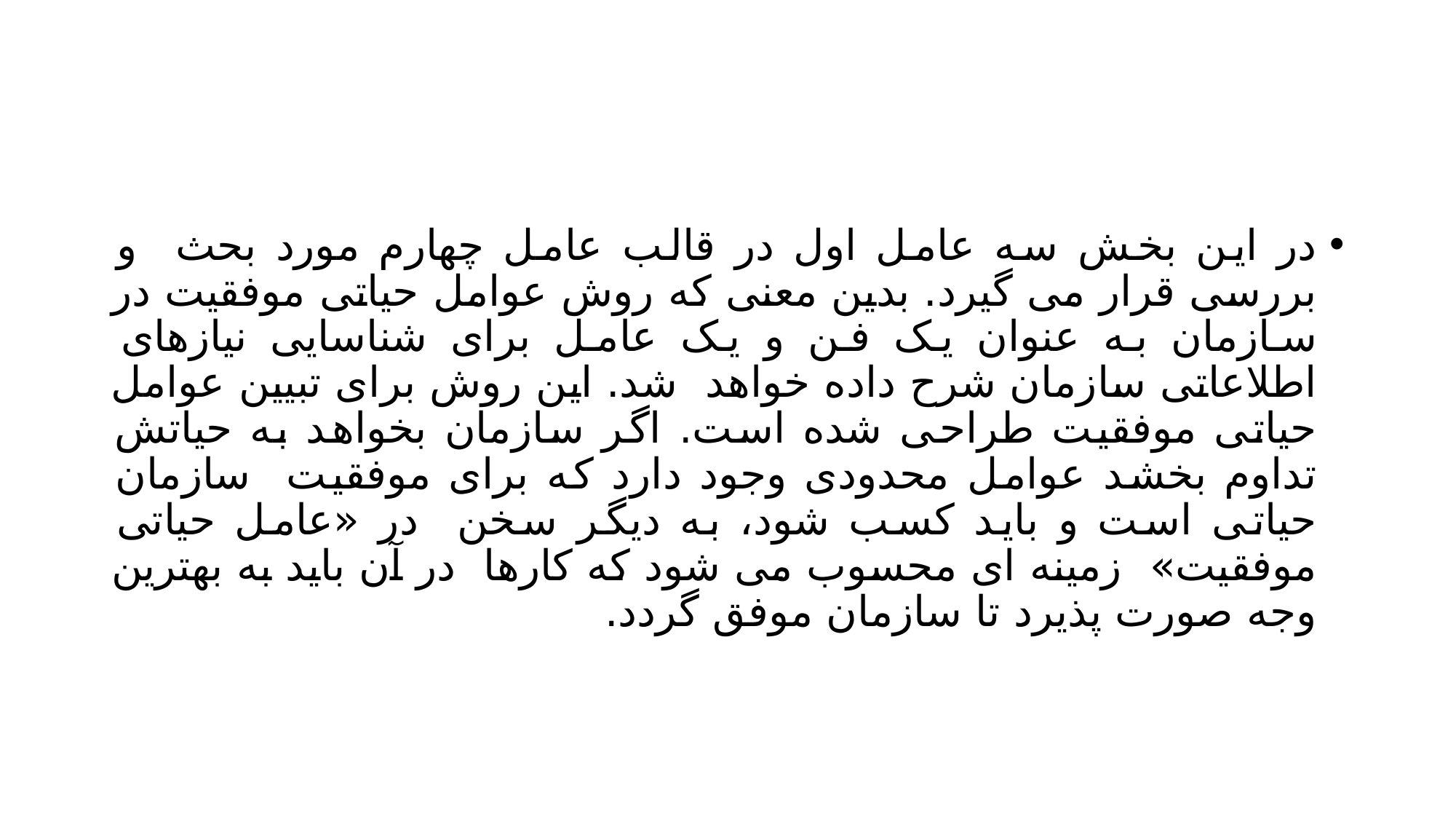

#
در این بخش سه عامل اول در قالب عامل چهارم مورد بحث  و بررسی قرار می گیرد. بدین معنی که روش عوامل حیاتی موفقیت در سازمان به عنوان یک فن و یک عامل برای شناسایی نیازهای اطلاعاتی سازمان شرح داده خواهد  شد. این روش برای تبیین عوامل حیاتی موفقیت طراحی شده است. اگر سازمان بخواهد به حیاتش تداوم بخشد عوامل محدودی وجود دارد که برای موفقیت  سازمان حیاتی است و باید کسب شود، به دیگر سخن  در «عامل حیاتی موفقیت»  زمینه ای محسوب می شود که کارها  در آن باید به بهترین وجه صورت پذیرد تا سازمان موفق گردد.